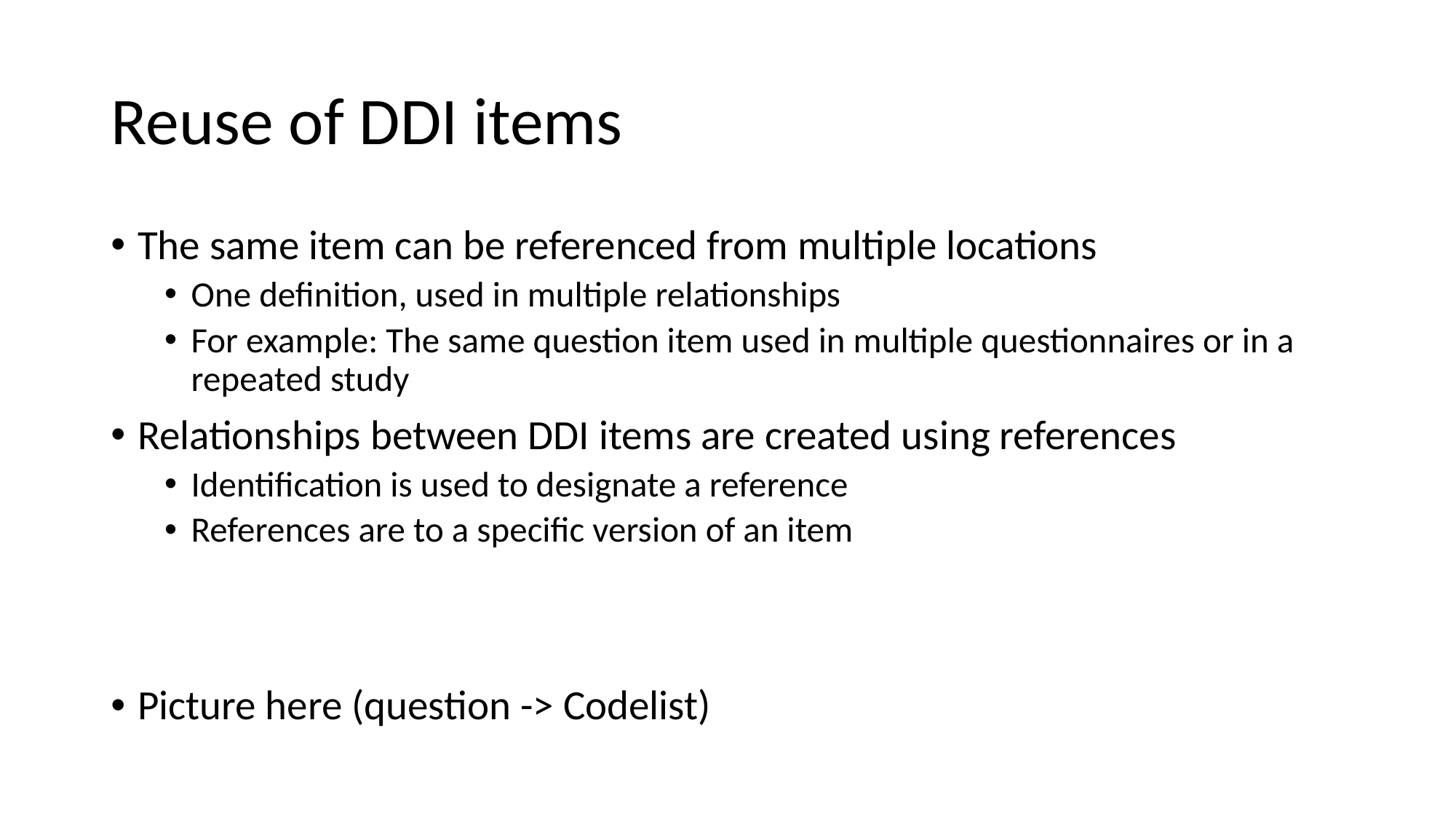

# Reuse of DDI items
The same item can be referenced from multiple locations
One definition, used in multiple relationships
For example: The same question item used in multiple questionnaires or in a repeated study
Relationships between DDI items are created using references
Identification is used to designate a reference
References are to a specific version of an item

Picture here (question -> Codelist)